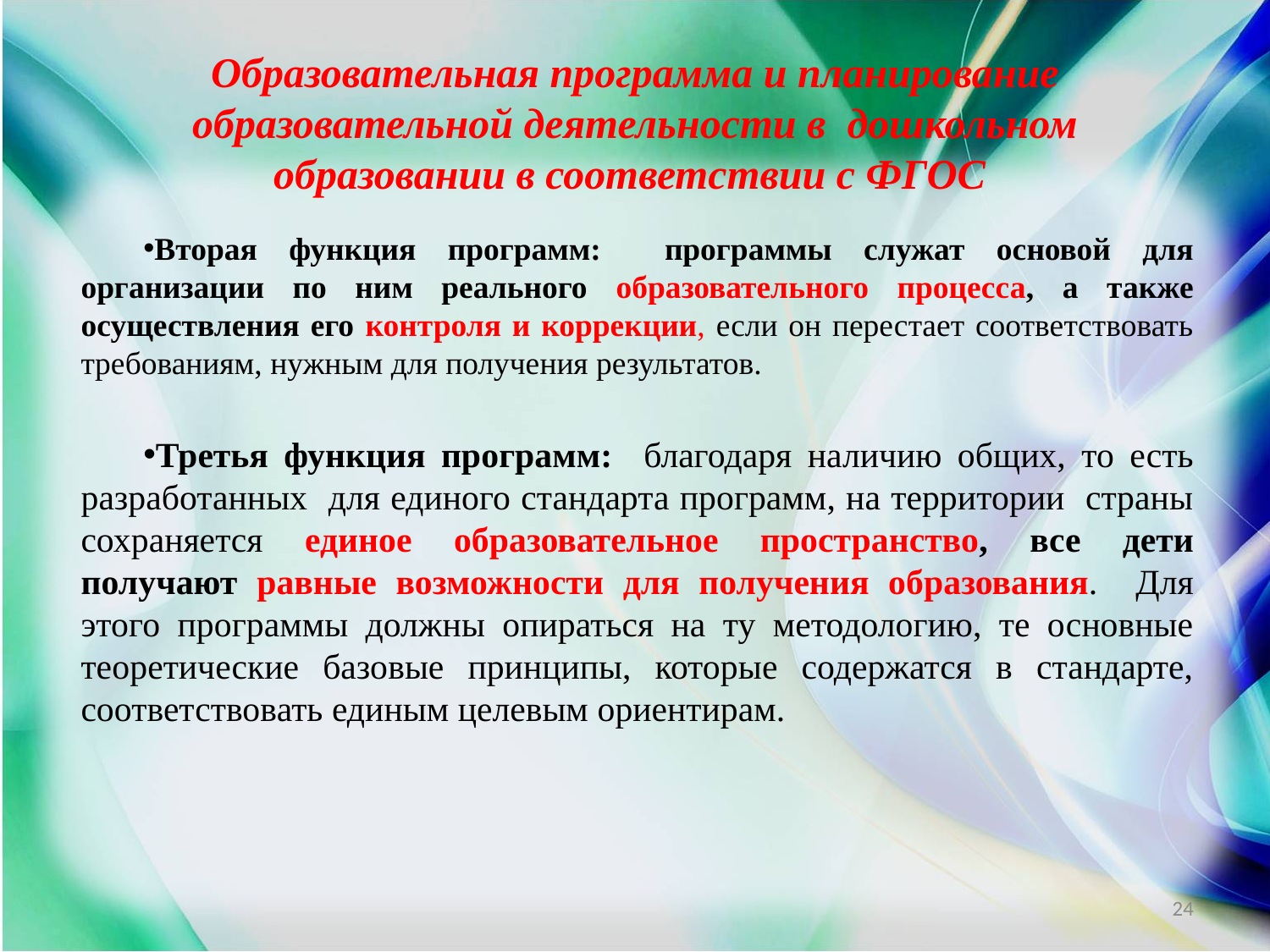

# Образовательная программа и планирование образовательной деятельности в  дошкольном образовании в соответствии с ФГОС
Вторая функция программ:  программы служат основой для организации по ним реального образовательного процесса, а также осуществления его контроля и коррекции, если он перестает соответствовать требованиям, нужным для получения результатов.

Третья функция программ:  благодаря наличию общих, то есть разработанных  для единого стандарта программ, на территории  страны сохраняется единое образовательное пространство, все дети получают равные возможности для получения образования.  Для этого программы должны опираться на ту методологию, те основные теоретические базовые принципы, которые содержатся в стандарте, соответствовать единым целевым ориентирам.

24